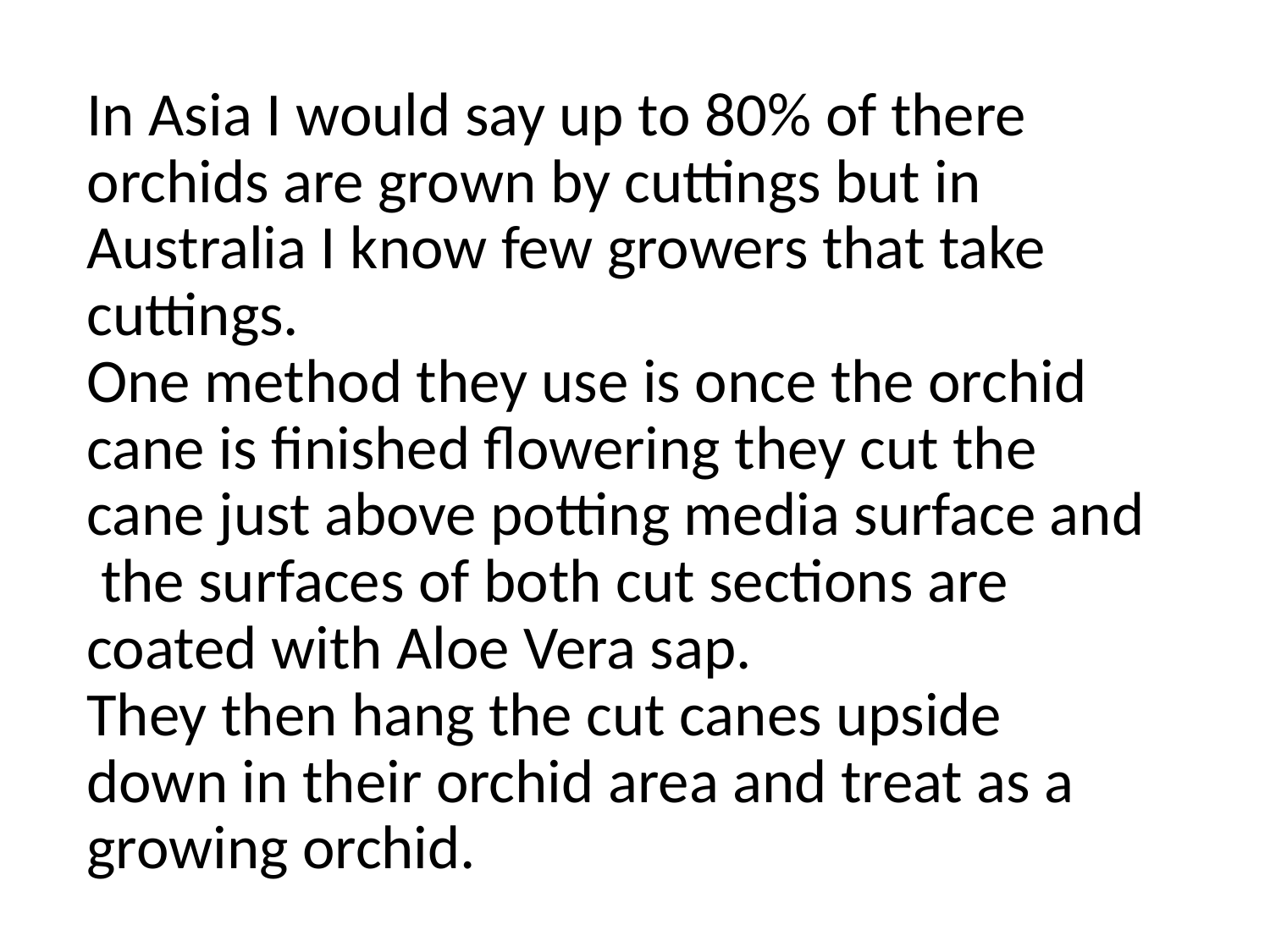

# In Asia I would say up to 80% of there orchids are grown by cuttings but in Australia I know few growers that take cuttings. One method they use is once the orchid cane is finished flowering they cut the cane just above potting media surface and  the surfaces of both cut sections are coated with Aloe Vera sap. They then hang the cut canes upside down in their orchid area and treat as a growing orchid.